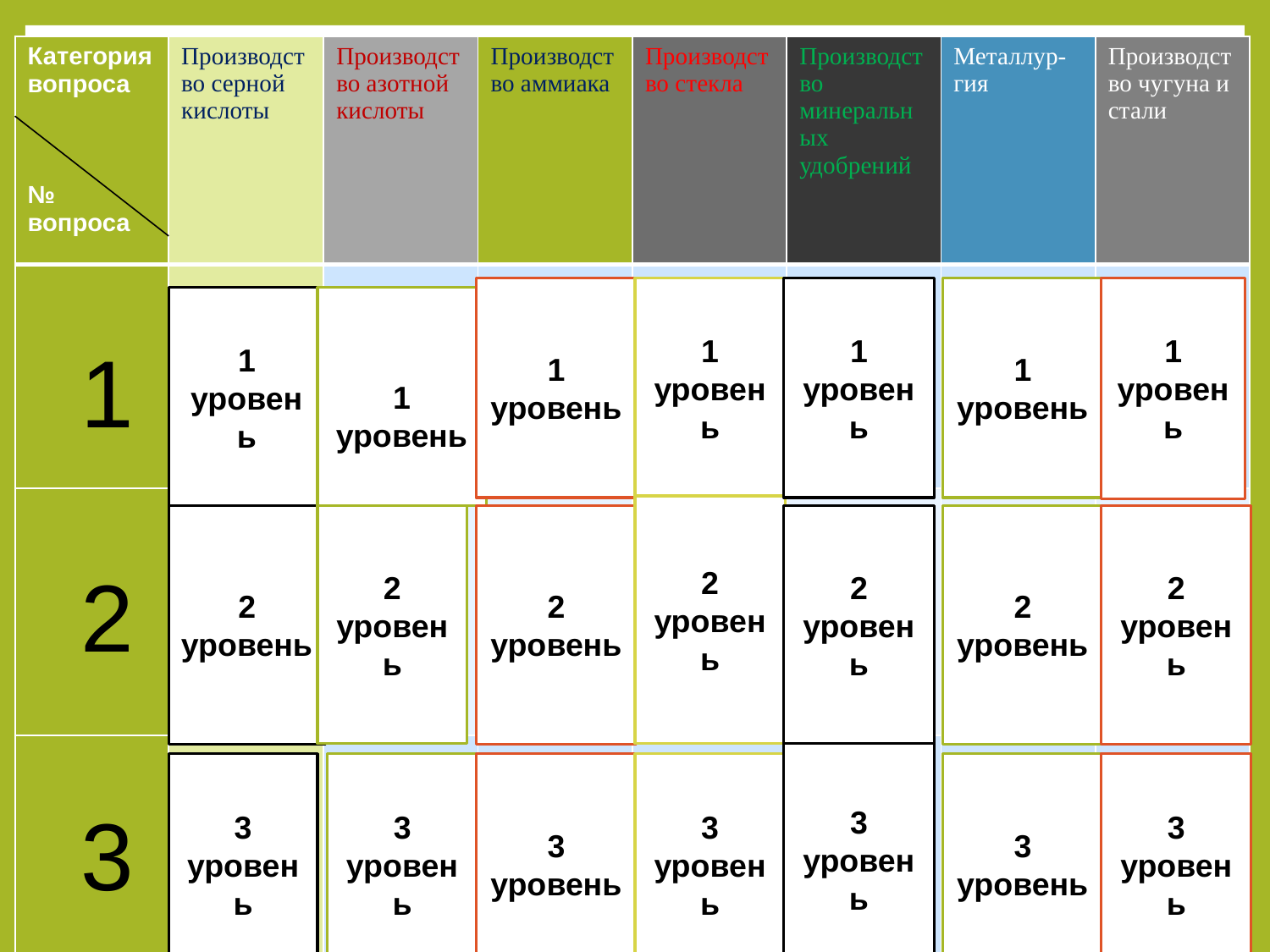

| Категория вопроса № вопроса | Производство серной кислоты | Производство азотной кислоты | Производство аммиака | Производство стекла | Производство минеральных удобрений | Металлур-гия | Производство чугуна и стали |
| --- | --- | --- | --- | --- | --- | --- | --- |
| 1 |  |  |  |  |  |  |  |
| 2 |  |  |  |  |  |  |  |
| 3 |  |  |  |  |  |  |  |
1 уровень
1 уровень
1 уровень
1 уровень
1 уровень
1 уровень

1
уровень
2 уровень
2
уровень
2
уровень
2 уровень
2 уровень
2 уровень
2 уровень
3 уровень
3 уровень
3 уровень
3 уровень
3 уровень
3 уровень

3 уровень